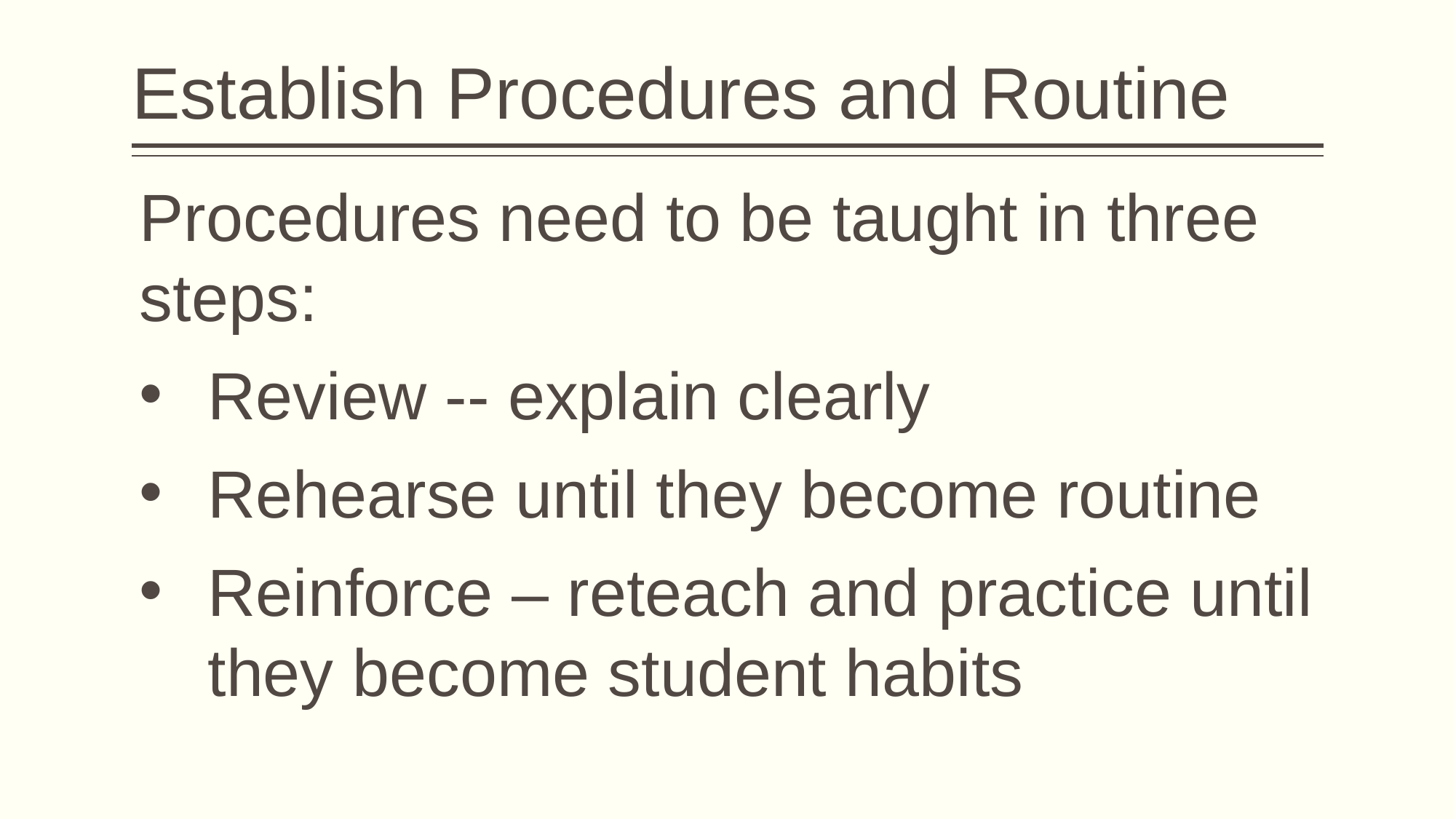

# Establish Procedures and Routine
Procedures need to be taught in three steps:
Review -- explain clearly
Rehearse until they become routine
Reinforce – reteach and practice until they become student habits